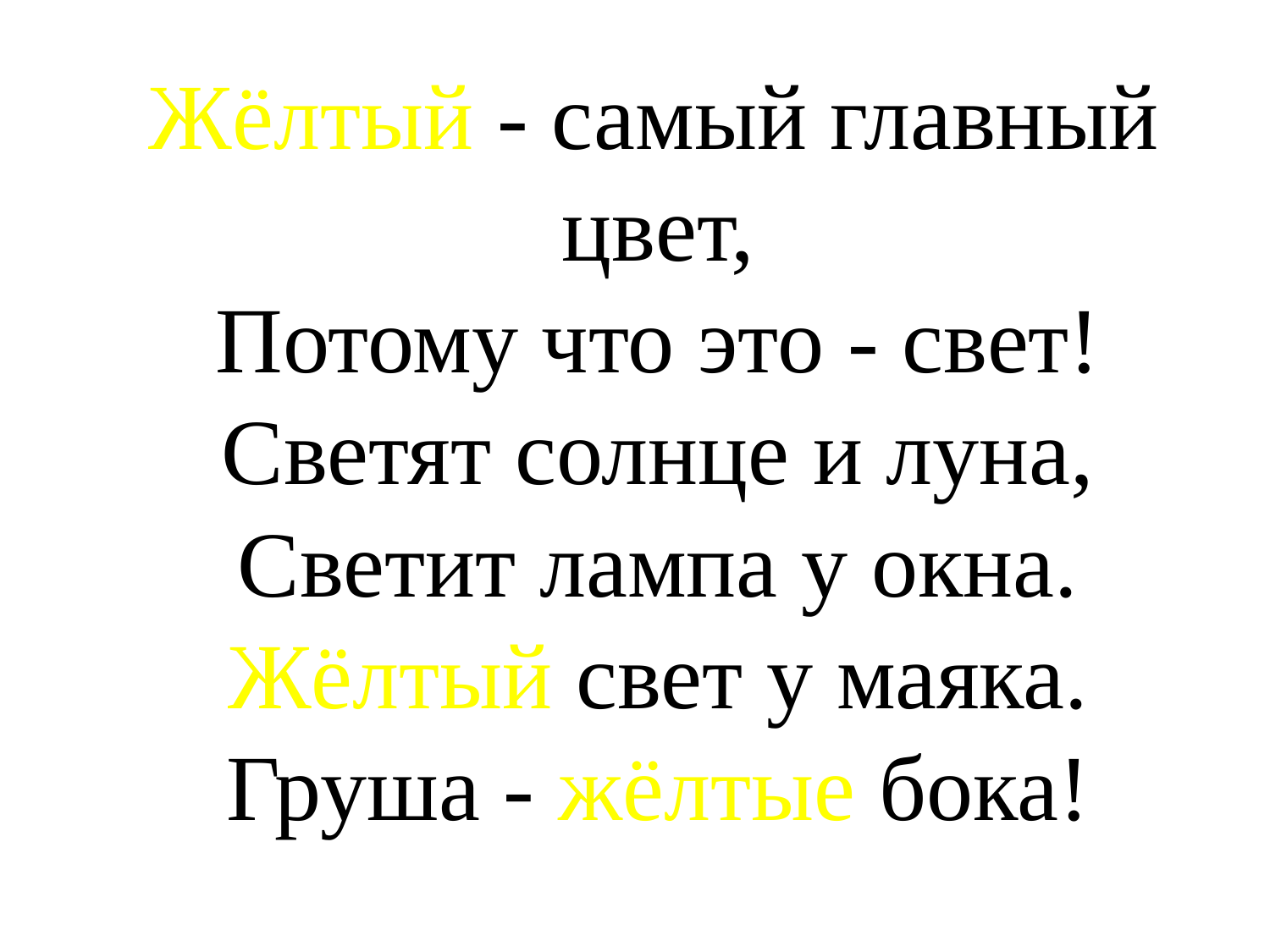

#
   Жёлтый - самый главный цвет,
Потому что это - свет!
Светят солнце и луна,
Светит лампа у окна.
Жёлтый свет у маяка.
Груша - жёлтые бока!